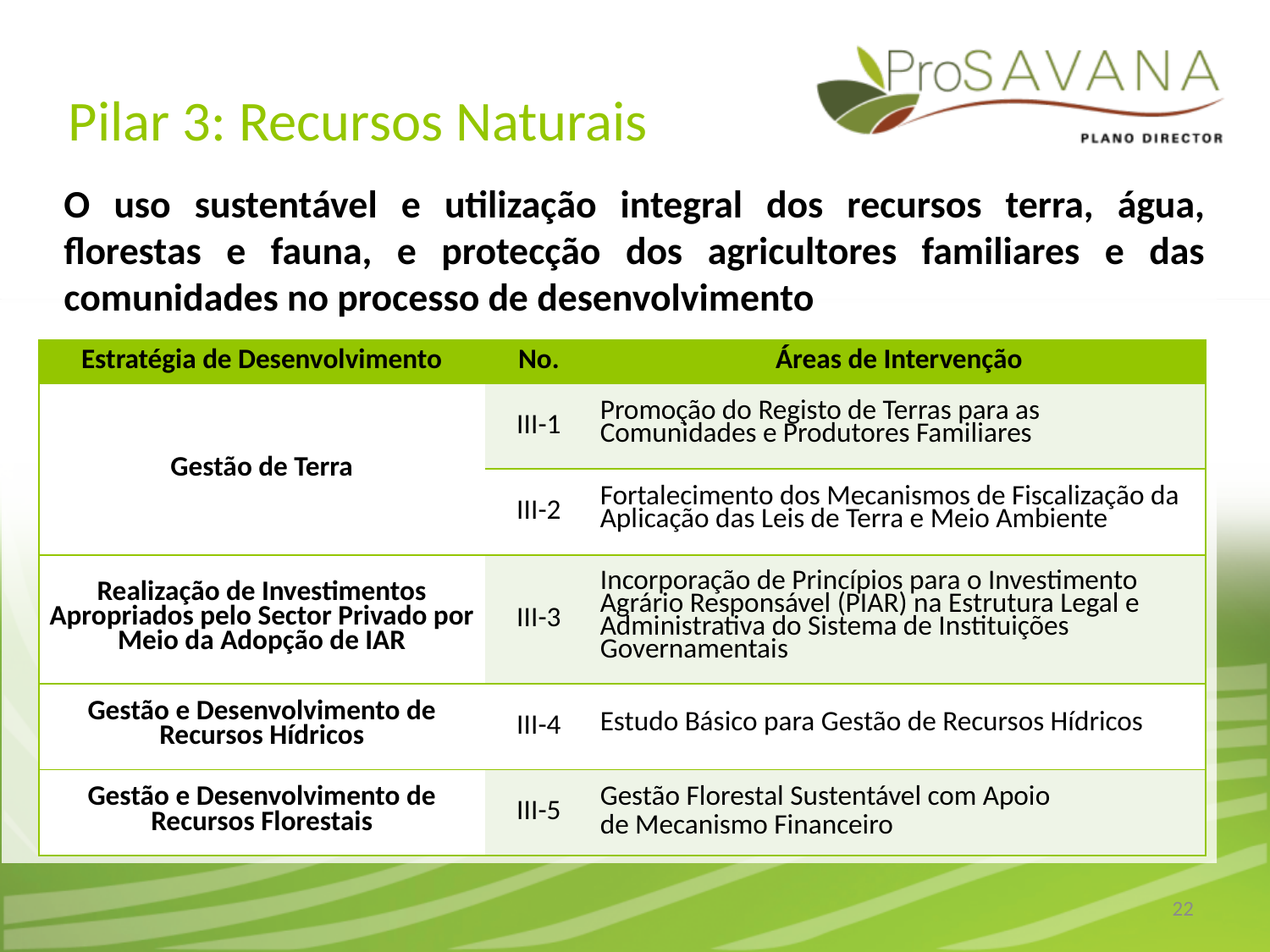

# Pilar 3: Recursos Naturais
O uso sustentável e utilização integral dos recursos terra, água, florestas e fauna, e protecção dos agricultores familiares e das comunidades no processo de desenvolvimento

| Estratégia de Desenvolvimento | No. | Áreas de Intervenção |
| --- | --- | --- |
| Gestão de Terra | III-1 | Promoção do Registo de Terras para as Comunidades e Produtores Familiares |
|  | III-2 | Fortalecimento dos Mecanismos de Fiscalização da Aplicação das Leis de Terra e Meio Ambiente |
| Realização de Investimentos Apropriados pelo Sector Privado por Meio da Adopção de IAR | III-3 | Incorporação de Princípios para o Investimento Agrário Responsável (PIAR) na Estrutura Legal e Administrativa do Sistema de Instituições Governamentais |
| Gestão e Desenvolvimento de Recursos Hídricos | III-4 | Estudo Básico para Gestão de Recursos Hídricos |
| Gestão e Desenvolvimento de Recursos Florestais | III-5 | Gestão Florestal Sustentável com Apoio de Mecanismo Financeiro |
22